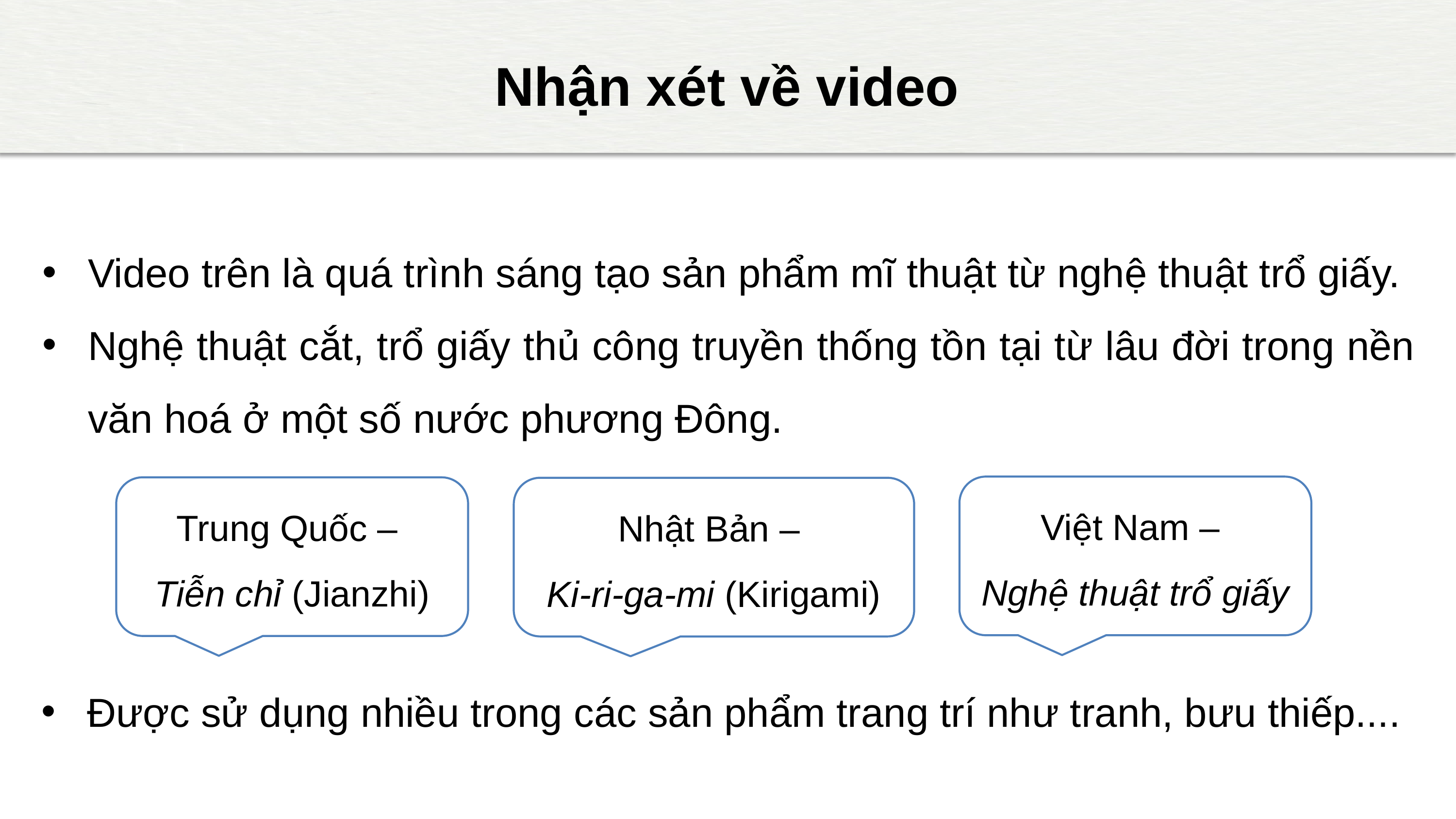

Nhận xét về video
Video trên là quá trình sáng tạo sản phẩm mĩ thuật từ nghệ thuật trổ giấy.
Nghệ thuật cắt, trổ giấy thủ công truyền thống tồn tại từ lâu đời trong nền văn hoá ở một số nước phương Đông.
Việt Nam –
Nghệ thuật trổ giấy
Trung Quốc –
Tiễn chỉ (Jianzhi)
Nhật Bản –
Ki-ri-ga-mi (Kirigami)
Được sử dụng nhiều trong các sản phẩm trang trí như tranh, bưu thiếp....